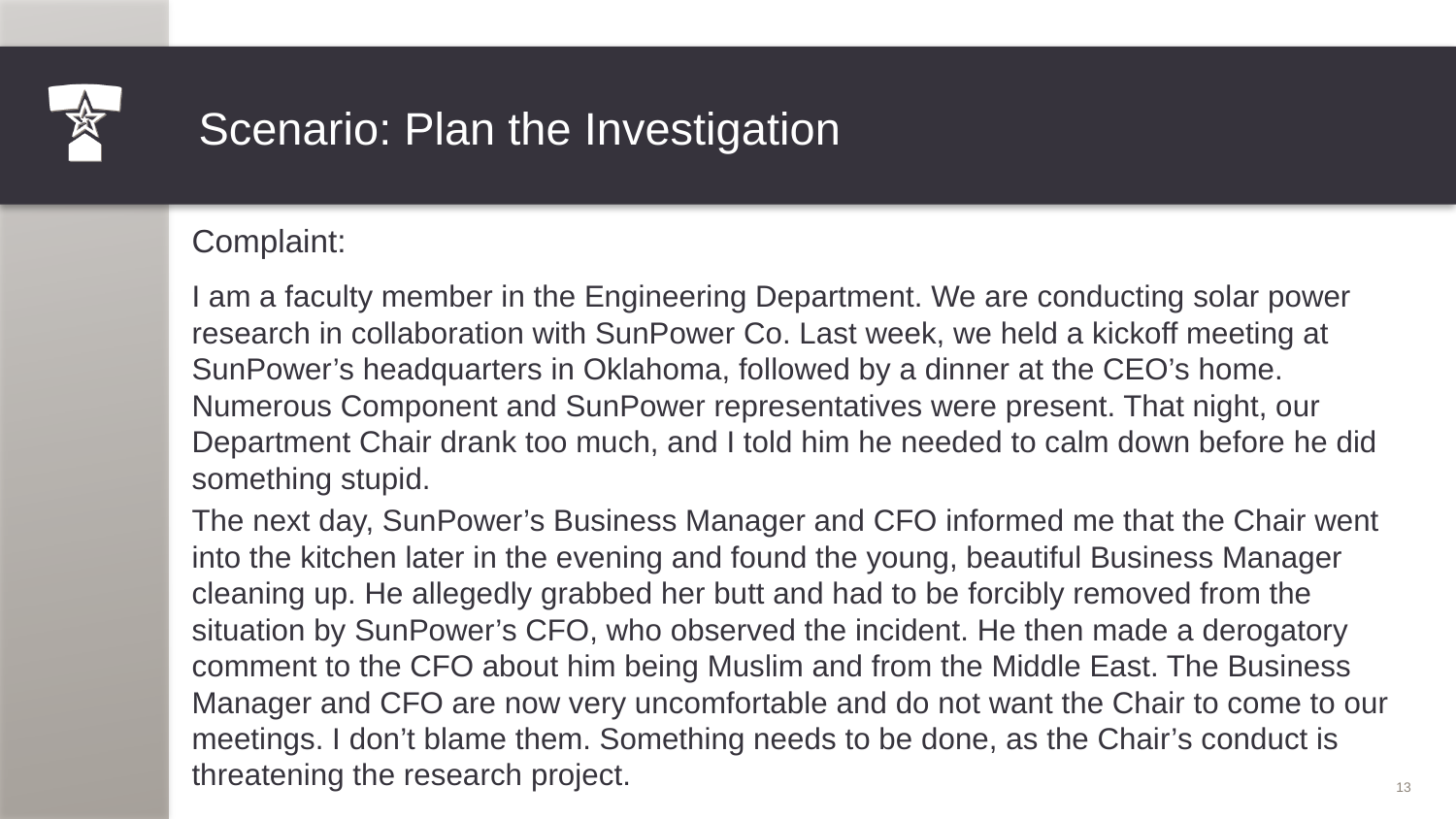

# Scenario: Plan the Investigation
Complaint:
I am a faculty member in the Engineering Department. We are conducting solar power research in collaboration with SunPower Co. Last week, we held a kickoff meeting at SunPower’s headquarters in Oklahoma, followed by a dinner at the CEO’s home. Numerous Component and SunPower representatives were present. That night, our Department Chair drank too much, and I told him he needed to calm down before he did something stupid.
The next day, SunPower’s Business Manager and CFO informed me that the Chair went into the kitchen later in the evening and found the young, beautiful Business Manager cleaning up. He allegedly grabbed her butt and had to be forcibly removed from the situation by SunPower’s CFO, who observed the incident. He then made a derogatory comment to the CFO about him being Muslim and from the Middle East. The Business Manager and CFO are now very uncomfortable and do not want the Chair to come to our meetings. I don’t blame them. Something needs to be done, as the Chair’s conduct is threatening the research project.
13